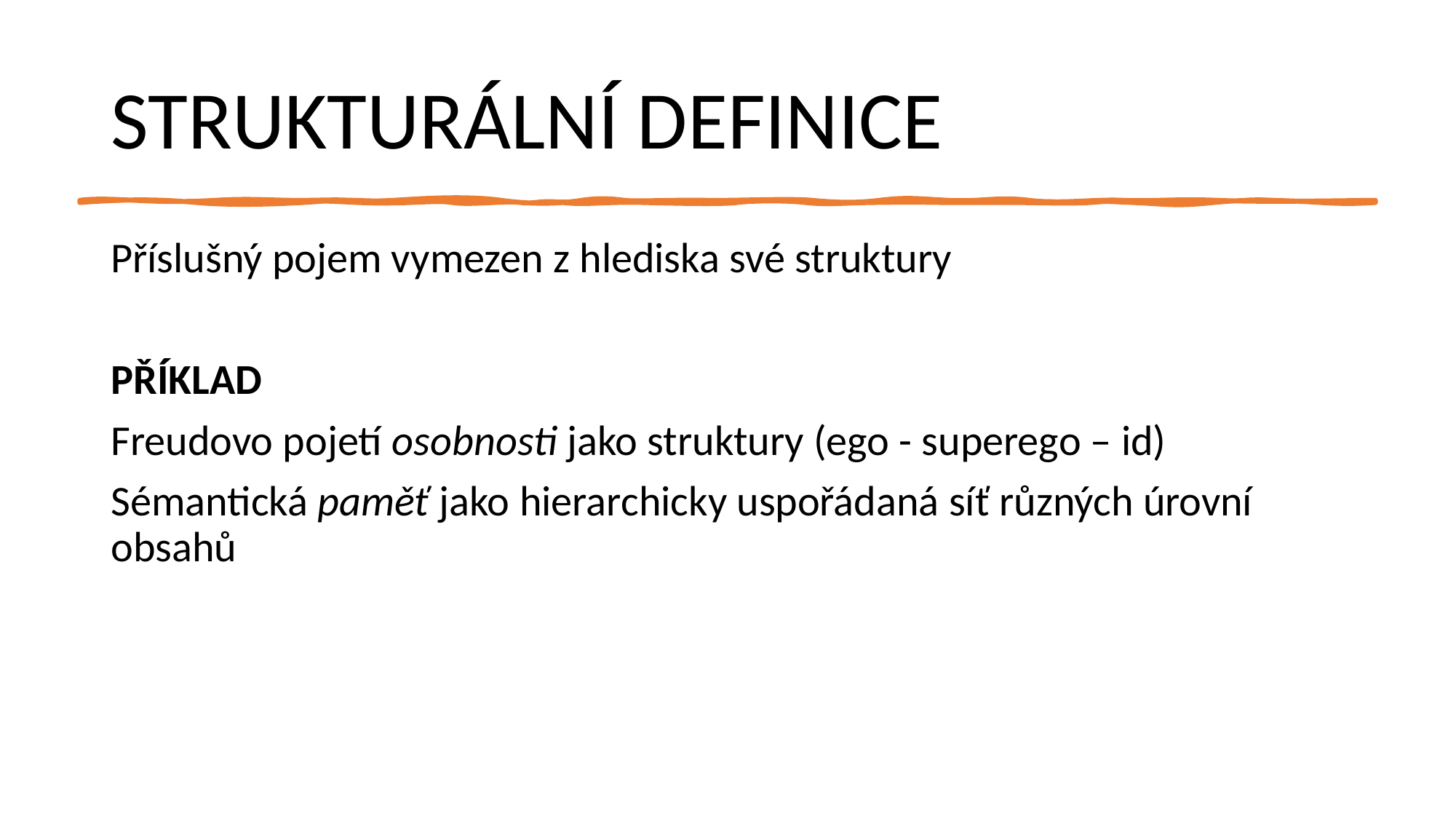

# STRUKTURÁLNÍ DEFINICE

Příslušný pojem vymezen z hlediska své struktury

PŘÍKLAD
Freudovo pojetí osobnosti jako struktury (ego - superego – id)
Sémantická paměť jako hierarchicky uspořádaná síť různých úrovní obsahů